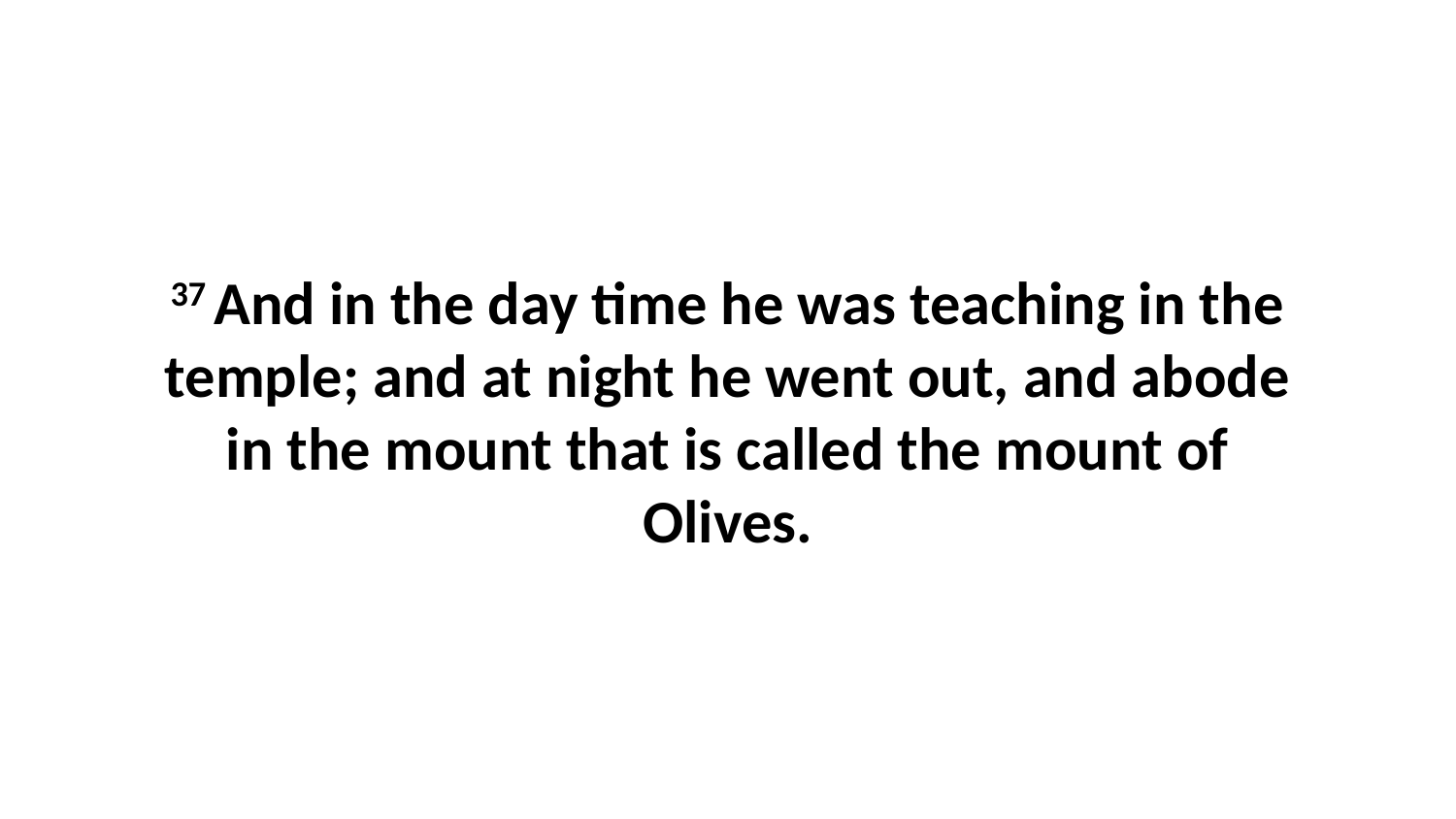

37 And in the day time he was teaching in the temple; and at night he went out, and abode in the mount that is called the mount of Olives.